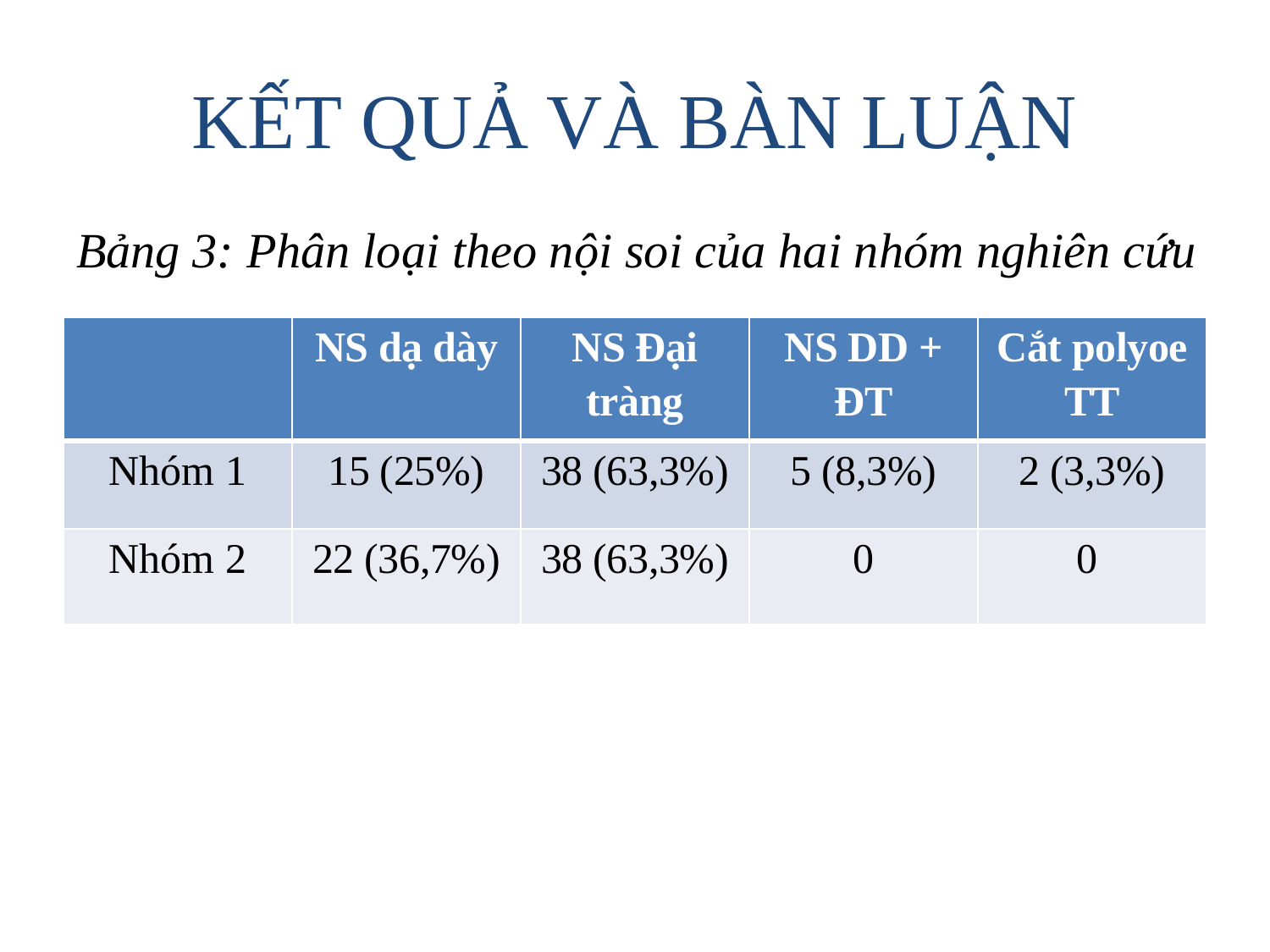

# KẾT QUẢ VÀ BÀN LUẬN
      Bảng 3: Phân loại theo nội soi của hai nhóm nghiên cứu
|  | NS dạ dày | NS Đại tràng | NS DD + ĐT | Cắt polyoe TT |
| --- | --- | --- | --- | --- |
| Nhóm 1 | 15 (25%) | 38 (63,3%) | 5 (8,3%) | 2 (3,3%) |
| Nhóm 2 | 22 (36,7%) | 38 (63,3%) | 0 | 0 |